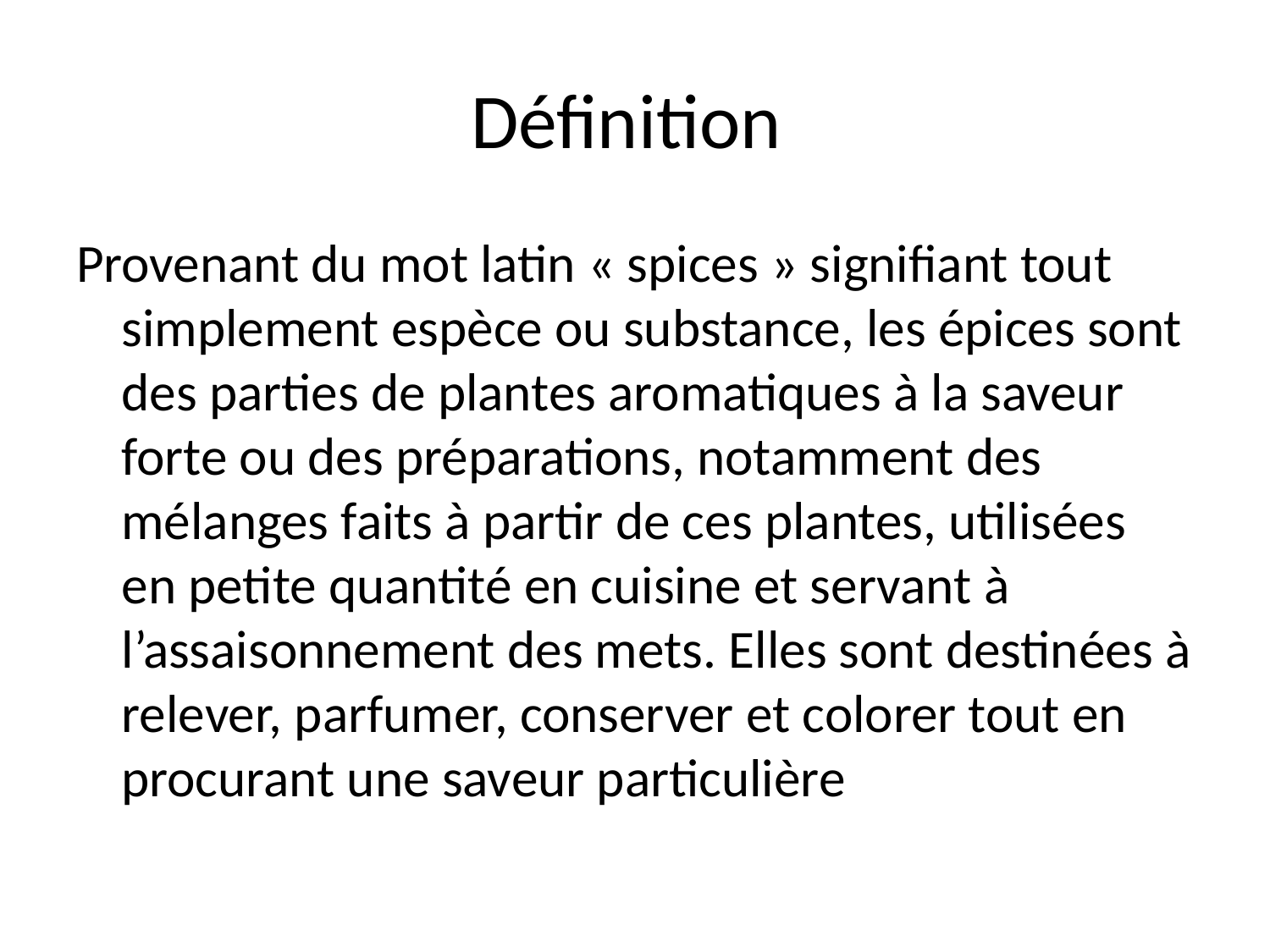

# Définition
Provenant du mot latin « spices » signifiant tout simplement espèce ou substance, les épices sont des parties de plantes aromatiques à la saveur forte ou des préparations, notamment des mélanges faits à partir de ces plantes, utilisées en petite quantité en cuisine et servant à l’assaisonnement des mets. Elles sont destinées à relever, parfumer, conserver et colorer tout en procurant une saveur particulière